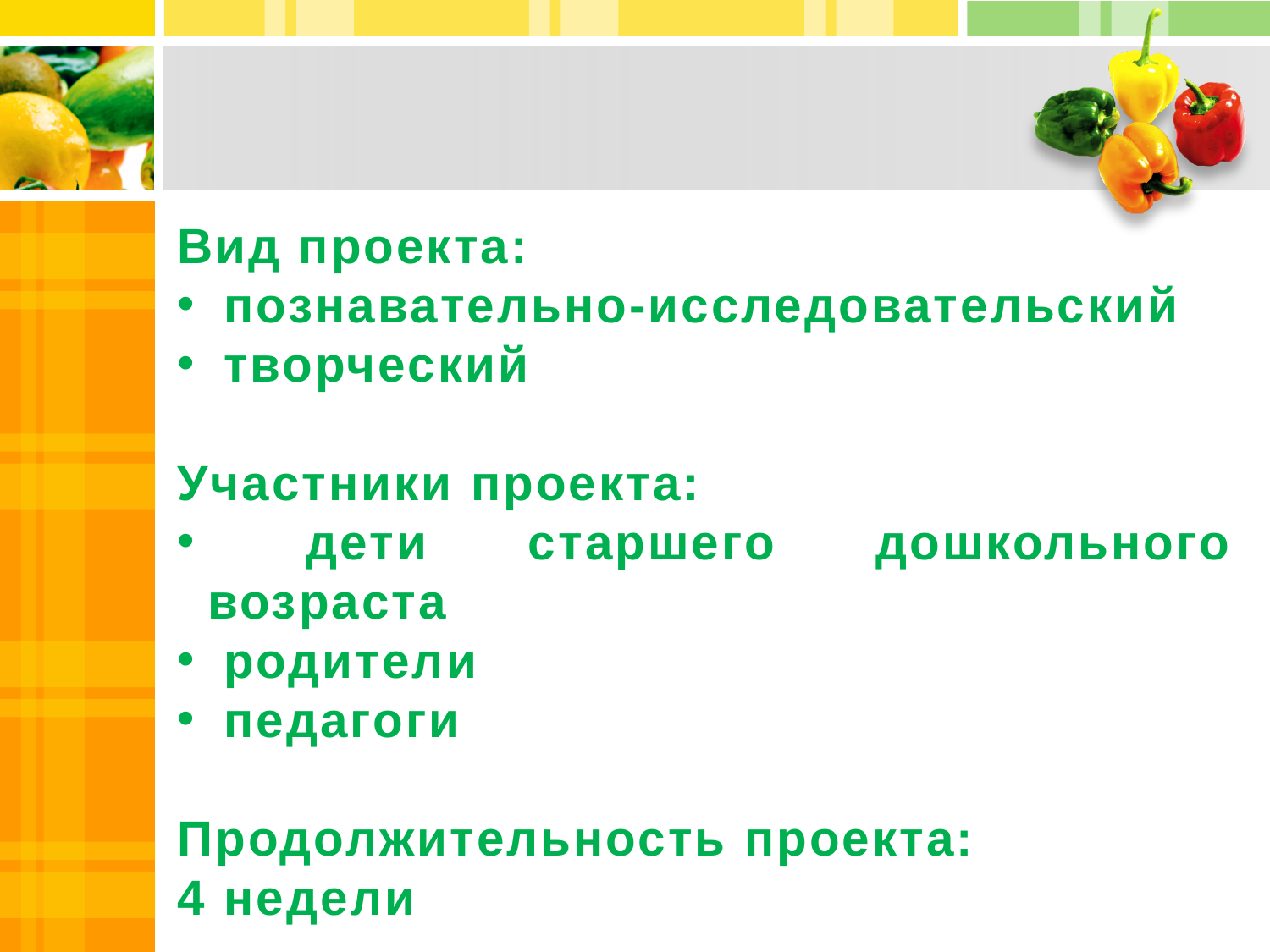

Вид проекта:
 познавательно-исследовательский
 творческий

Участники проекта:
 дети старшего дошкольного возраста
 родители
 педагоги

Продолжительность проекта:
4 недели